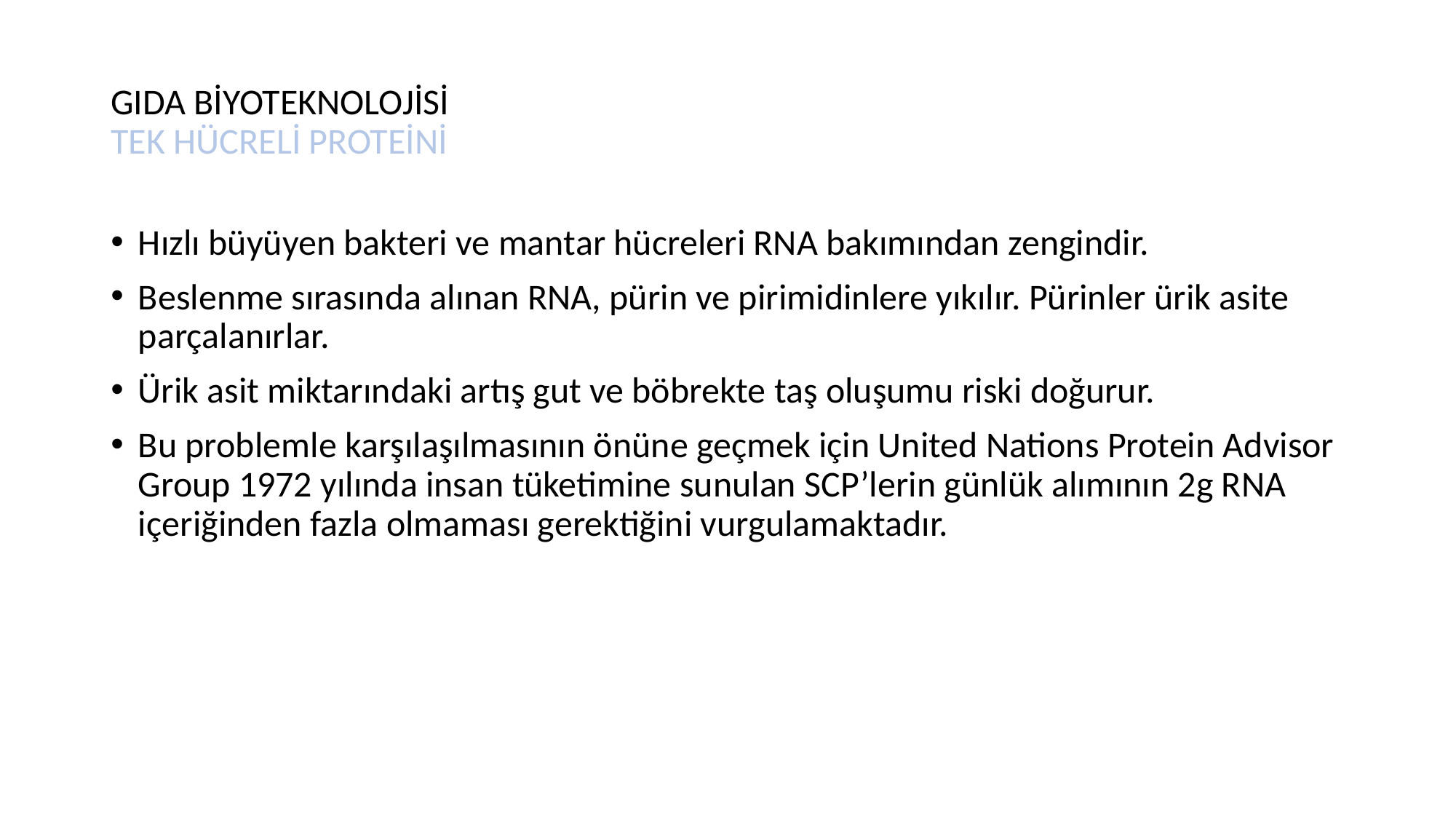

# GIDA BİYOTEKNOLOJİSİ TEK HÜCRELİ PROTEİNİ
Hızlı büyüyen bakteri ve mantar hücreleri RNA bakımından zengindir.
Beslenme sırasında alınan RNA, pürin ve pirimidinlere yıkılır. Pürinler ürik asite parçalanırlar.
Ürik asit miktarındaki artış gut ve böbrekte taş oluşumu riski doğurur.
Bu problemle karşılaşılmasının önüne geçmek için United Nations Protein Advisor Group 1972 yılında insan tüketimine sunulan SCP’lerin günlük alımının 2g RNA içeriğinden fazla olmaması gerektiğini vurgulamaktadır.